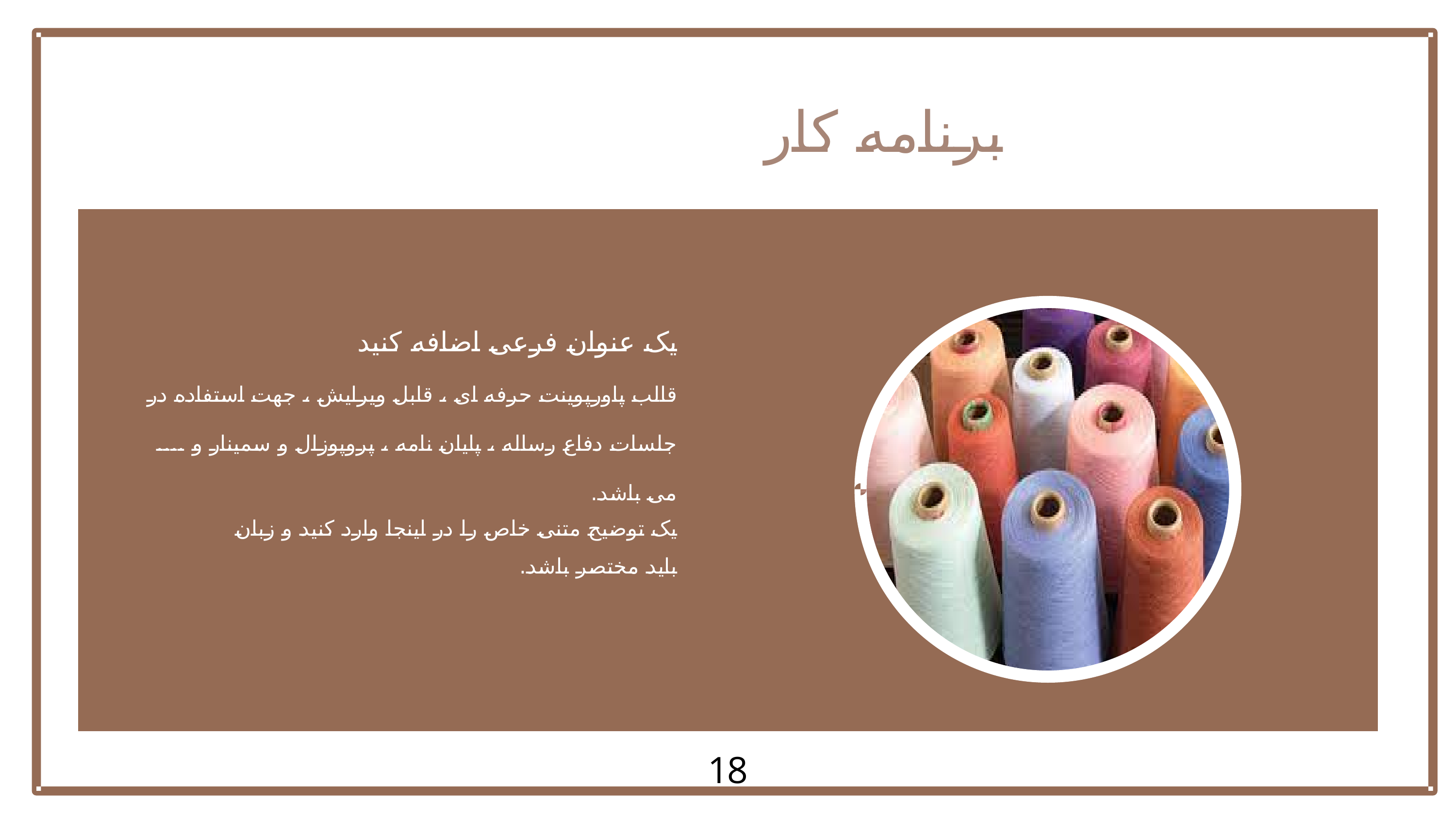

برنامه کار

یک عنوان فرعی اضافه کنید
قالب پاورپوينت حرفه ای ، قابل ویرایش ، جهت استفاده در جلسات دفاع رساله ، پایان نامه ، پروپوزال و سمینار و .... می باشد.
یک توضیح متنی خاص را در اینجا وارد کنید و زبان باید مختصر باشد.
18